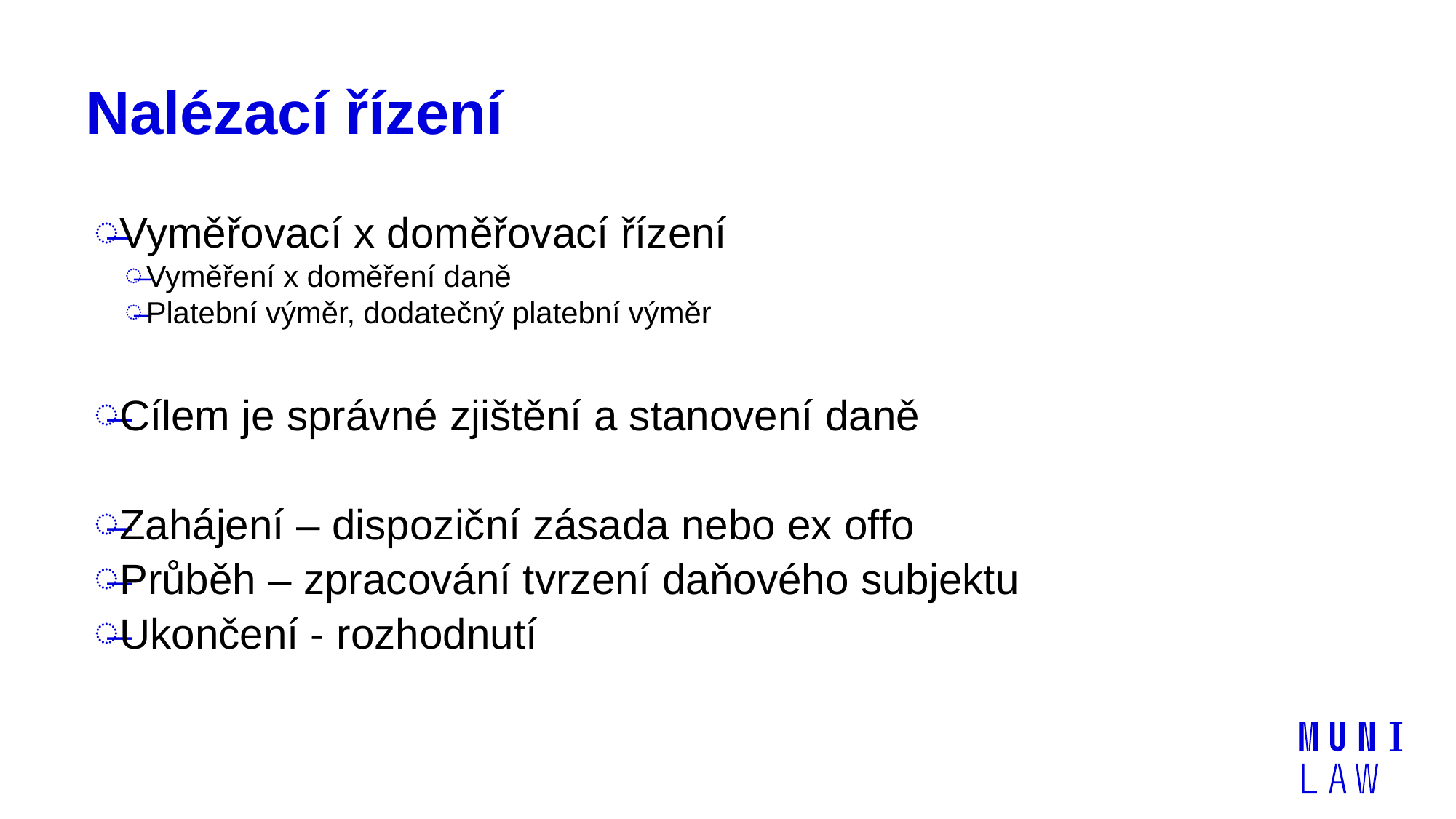

# Nalézací řízení
Vyměřovací x doměřovací řízení
Vyměření x doměření daně
Platební výměr, dodatečný platební výměr

Cílem je správné zjištění a stanovení daně

Zahájení – dispoziční zásada nebo ex offo
Průběh – zpracování tvrzení daňového subjektu
Ukončení - rozhodnutí